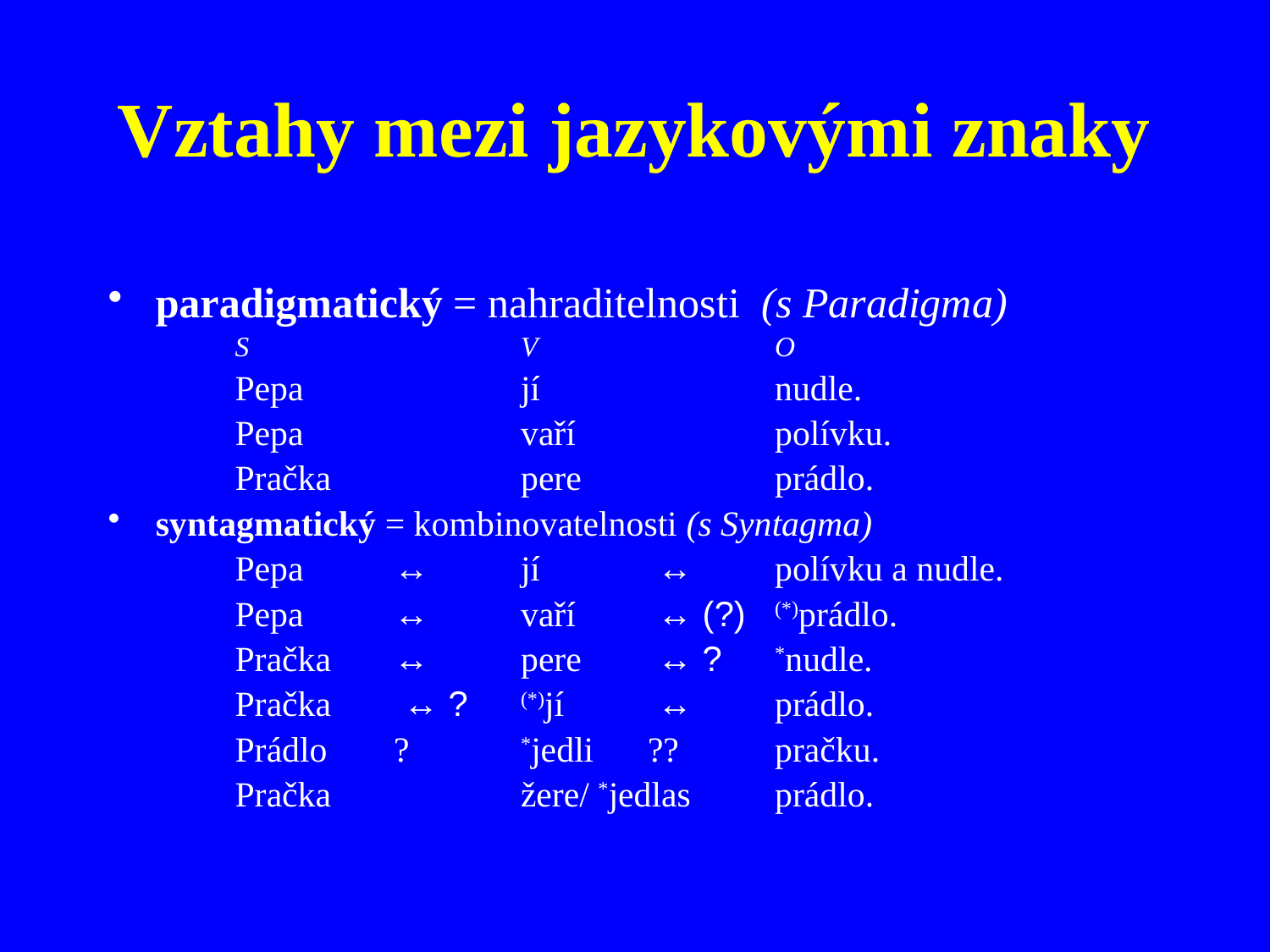

# Vztahy mezi jazykovými znaky
paradigmatický = nahraditelnosti  (s Paradigma)
S			V		O
Pepa 		jí 		nudle.
Pepa		vaří		polívku.
Pračka		pere		prádlo.
syntagmatický = kombinovatelnosti (s Syntagma)
Pepa	↔	jí	 ↔ 	polívku a nudle.
Pepa	↔ 	vaří	 ↔ (?)	(*)prádlo.
Pračka	↔ 	pere	 ↔ ?	*nudle.
Pračka	 ↔ ?	(*)jí	 ↔ 	prádlo.
Prádlo	?	*jedli	??	pračku.
Pračka		žere/ *jedlas	prádlo.